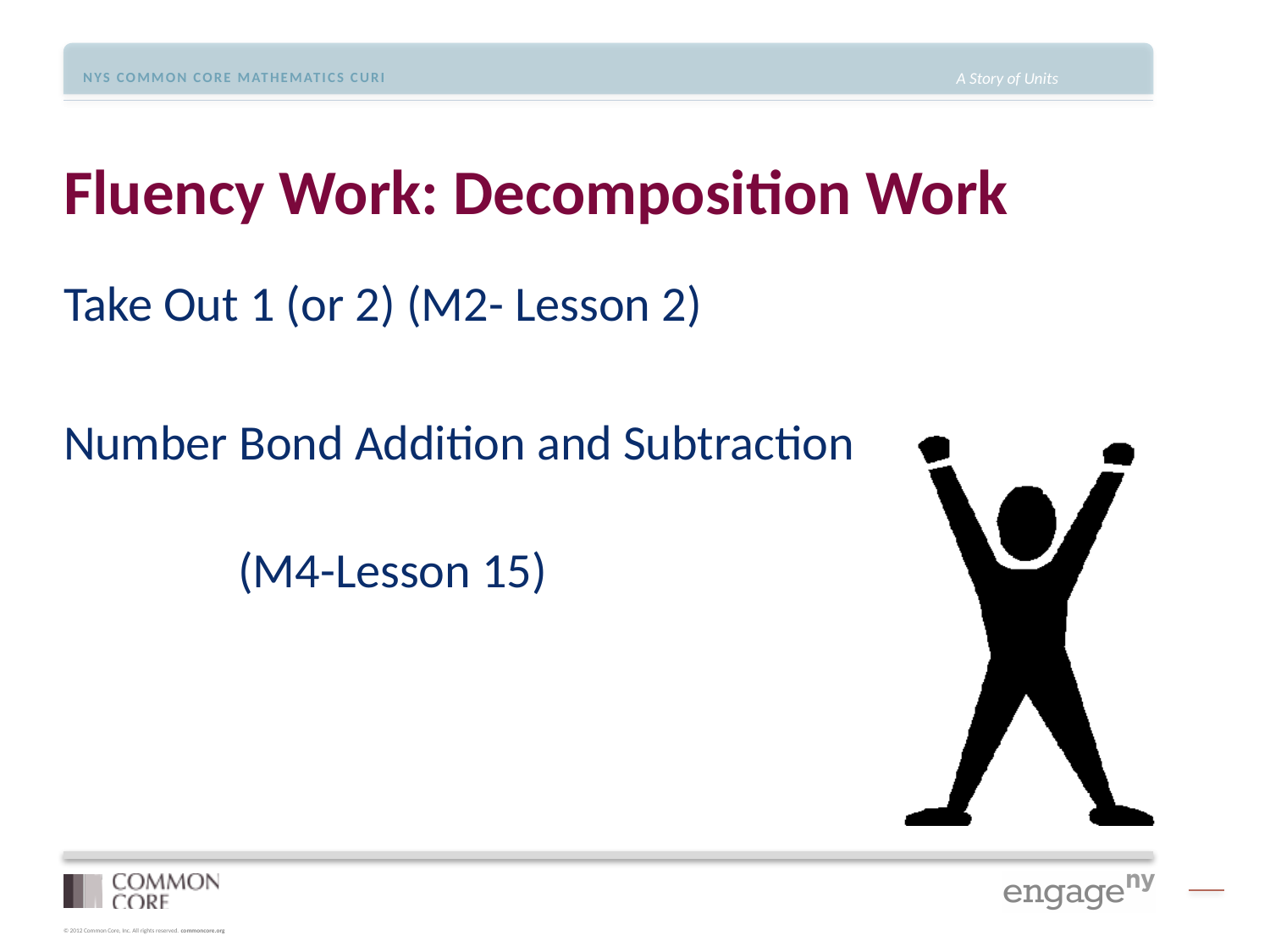

# Fluency Work: Decomposition Work
Take Out 1 (or 2) (M2- Lesson 2)

Number Bond Addition and Subtraction
										(M4-Lesson 15)